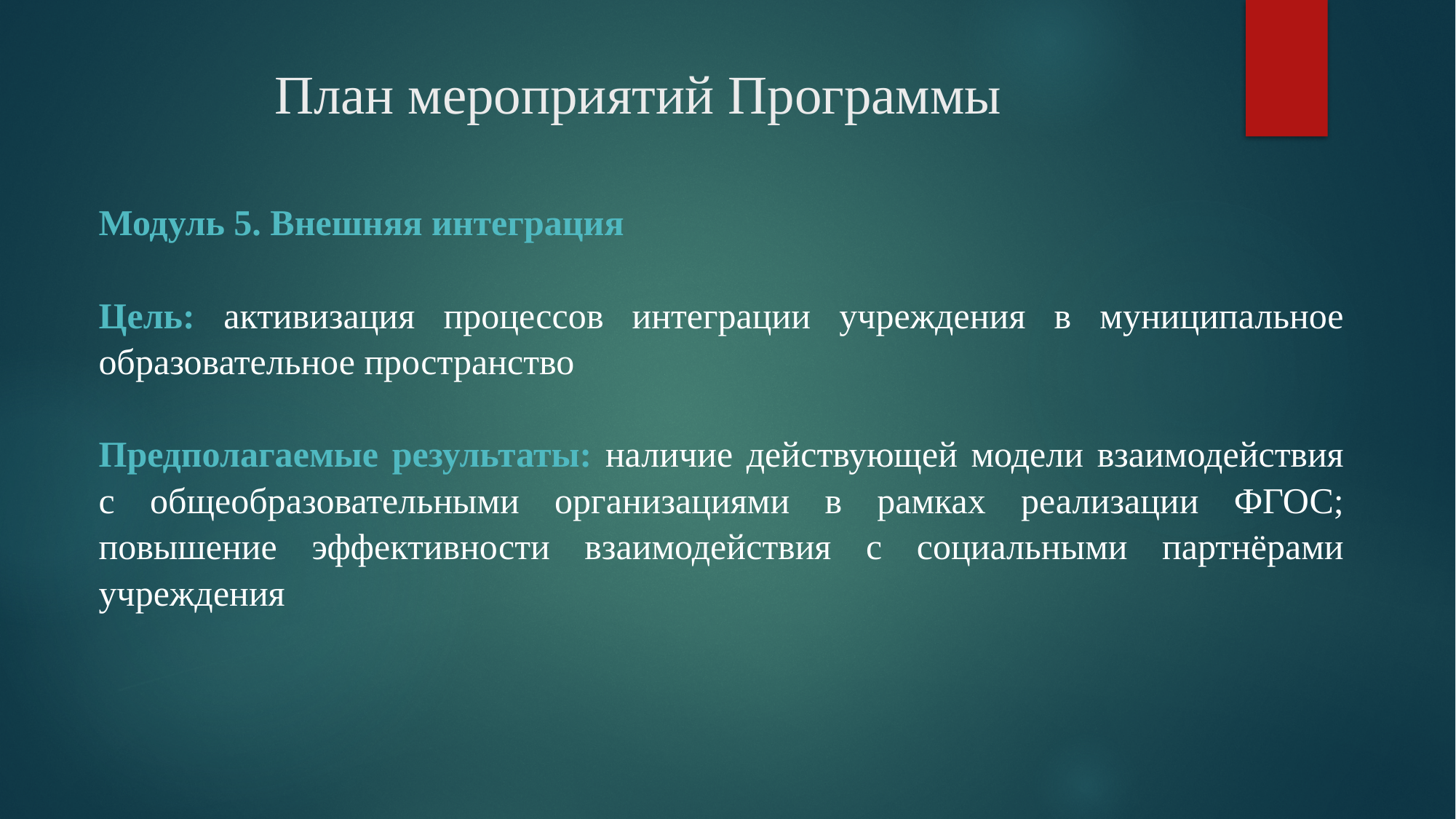

# План мероприятий Программы
| Модуль 5. Внешняя интеграция Цель: активизация процессов интеграции учреждения в муниципальное образовательное пространство Предполагаемые результаты: наличие действующей модели взаимодействия с общеобразовательными организациями в рамках реализации ФГОС; повышение эффективности взаимодействия с социальными партнёрами учреждения |
| --- |
|  |